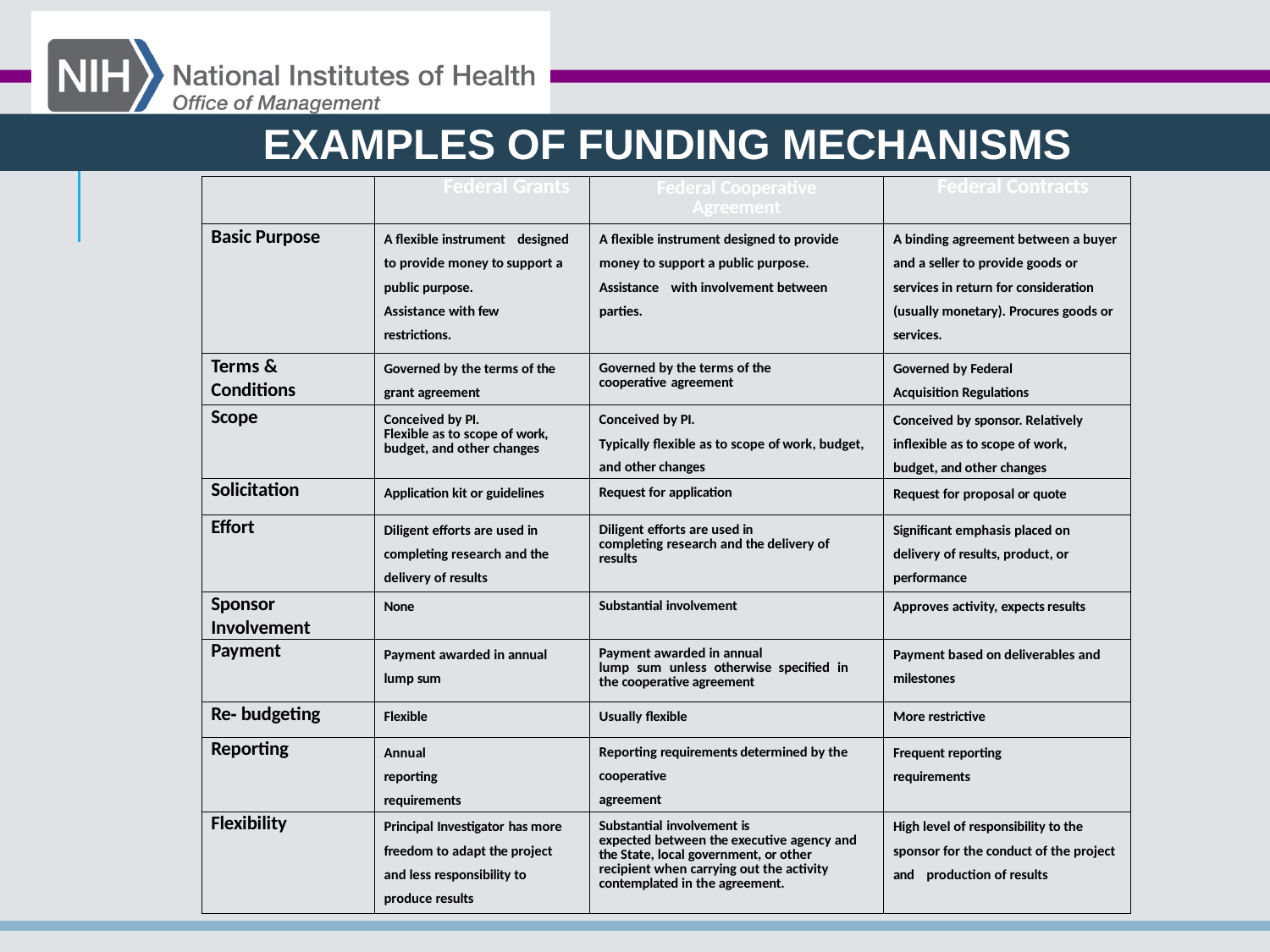

Examples of funding mechanisms
|  | Federal Grants | Federal Cooperative Agreement | Federal Contracts |
| --- | --- | --- | --- |
| Basic Purpose | A flexible instrument designed to provide money to support a public purpose. Assistance with few restrictions. | A flexible instrument designed to provide money to support a public purpose. Assistance with involvement between parties. | A binding agreement between a buyer and a seller to provide goods or services in return for consideration (usually monetary). Procures goods or services. |
| Terms & Conditions | Governed by the terms of the grant agreement | Governed by the terms of the cooperative agreement | Governed by Federal Acquisition Regulations |
| Scope | Conceived by PI. Flexible as to scope of work, budget, and other changes | Conceived by PI. Typically flexible as to scope of work, budget, and other changes | Conceived by sponsor. Relatively inflexible as to scope of work, budget, and other changes |
| Solicitation | Application kit or guidelines | Request for application | Request for proposal or quote |
| Effort | Diligent efforts are used in completing research and the delivery of results | Diligent efforts are used in completing research and the delivery of results | Significant emphasis placed on delivery of results, product, or performance |
| Sponsor Involvement | None | Substantial involvement | Approves activity, expects results |
| Payment | Payment awarded in annual lump sum | Payment awarded in annual lump sum unless otherwise specified in the cooperative agreement | Payment based on deliverables and milestones |
| Re‐ budgeting | Flexible | Usually flexible | More restrictive |
| Reporting | Annual reporting requirements | Reporting requirements determined by the cooperative agreement | Frequent reporting requirements |
| Flexibility | Principal Investigator has more freedom to adapt the project and less responsibility to produce results | Substantial involvement is expected between the executive agency and the State, local government, or other recipient when carrying out the activity contemplated in the agreement. | High level of responsibility to the sponsor for the conduct of the project and production of results |